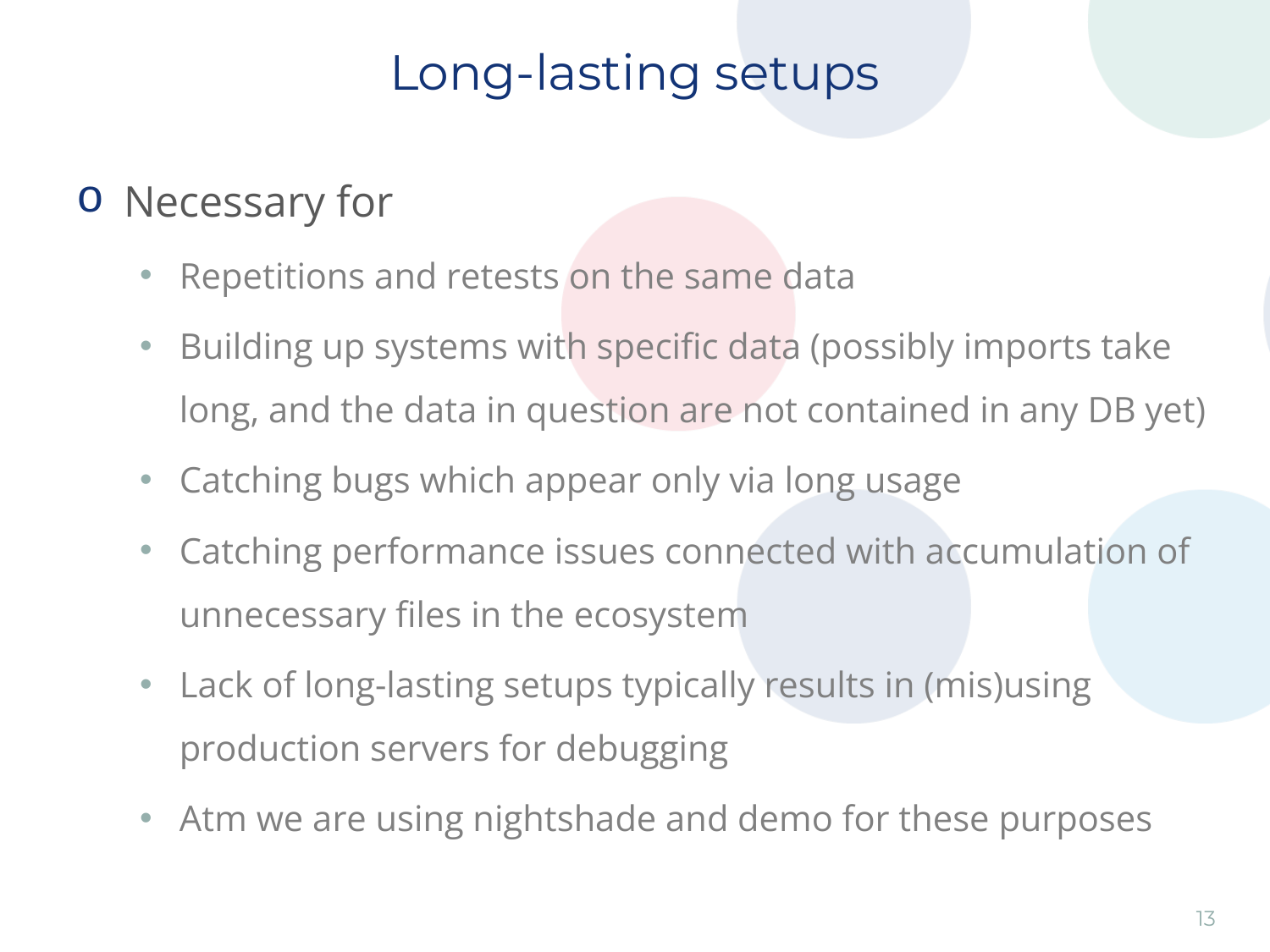

# Long-lasting setups
Necessary for
Repetitions and retests on the same data
Building up systems with specific data (possibly imports take long, and the data in question are not contained in any DB yet)
Catching bugs which appear only via long usage
Catching performance issues connected with accumulation of unnecessary files in the ecosystem
Lack of long-lasting setups typically results in (mis)using production servers for debugging
Atm we are using nightshade and demo for these purposes
13